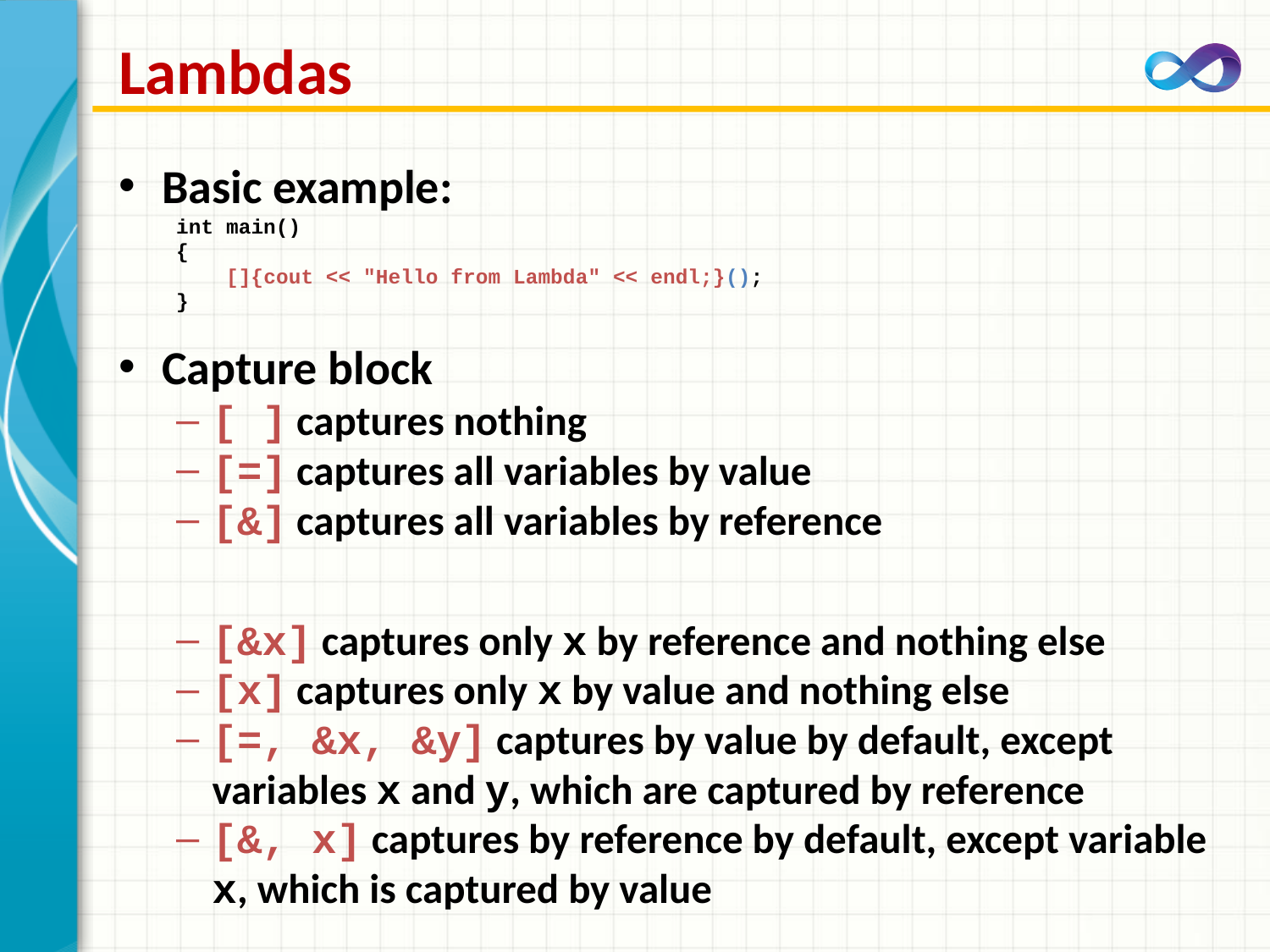

# Lambdas
Basic example:
int main()
{
    []{cout << "Hello from Lambda" << endl;}();
}

Capture block
[ ] captures nothing
[=] captures all variables by value
[&] captures all variables by reference

[&x] captures only x by reference and nothing else
[x] captures only x by value and nothing else
[=, &x, &y] captures by value by default, except variables x and y, which are captured by reference
[&, x] captures by reference by default, except variable x, which is captured by value